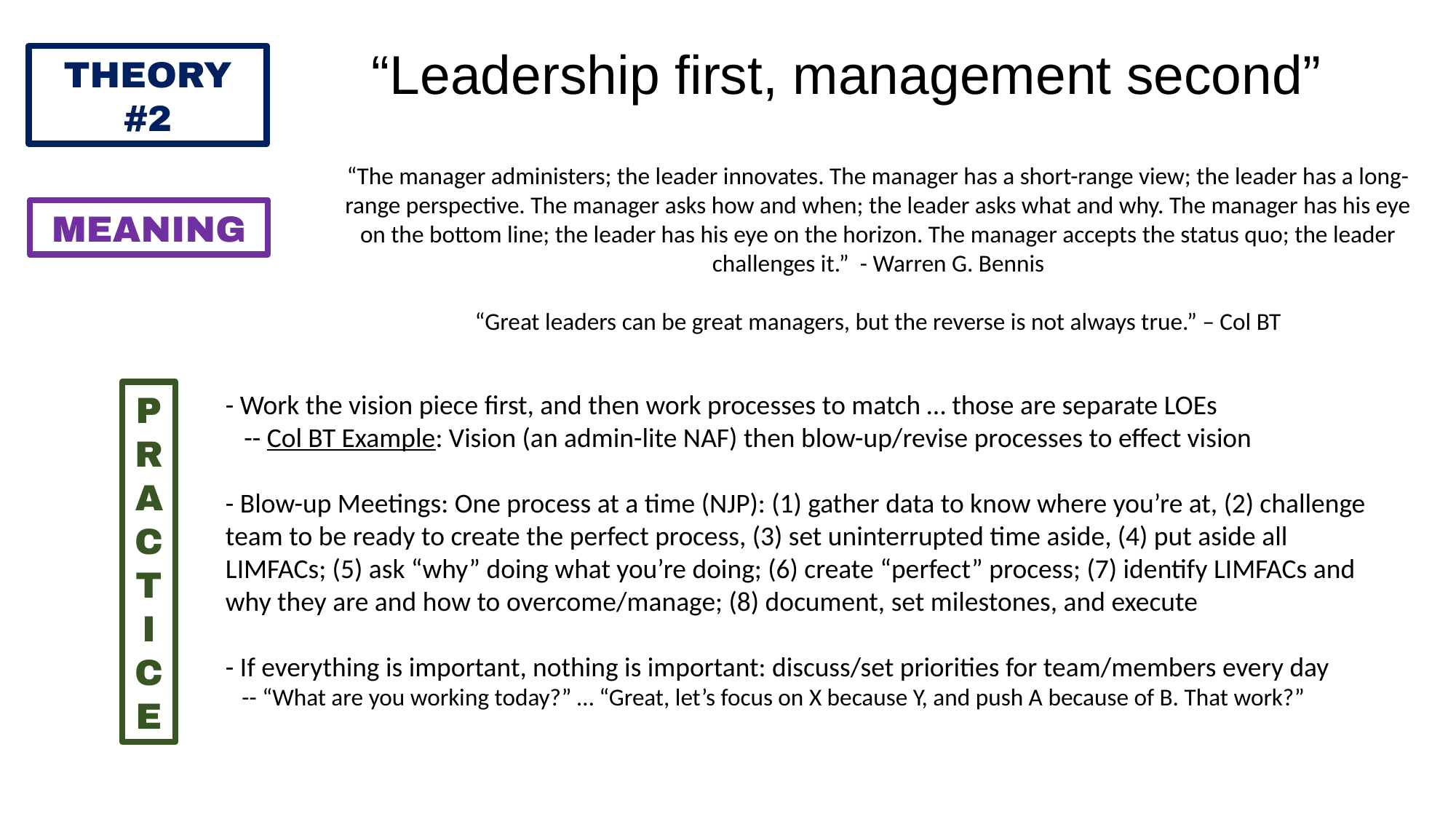

“Leadership first, management second”
THEORY
#2
“The manager administers; the leader innovates. The manager has a short-range view; the leader has a long-range perspective. The manager asks how and when; the leader asks what and why. The manager has his eye on the bottom line; the leader has his eye on the horizon. The manager accepts the status quo; the leader challenges it.”  - Warren G. Bennis

“Great leaders can be great managers, but the reverse is not always true.” – Col BT

MEANING
PRACTICE
- Work the vision piece first, and then work processes to match … those are separate LOEs
   -- Col BT Example: Vision (an admin-lite NAF) then blow-up/revise processes to effect vision

- Blow-up Meetings: One process at a time (NJP): (1) gather data to know where you’re at, (2) challenge team to be ready to create the perfect process, (3) set uninterrupted time aside, (4) put aside all LIMFACs; (5) ask “why” doing what you’re doing; (6) create “perfect” process; (7) identify LIMFACs and why they are and how to overcome/manage; (8) document, set milestones, and execute

- If everything is important, nothing is important: discuss/set priorities for team/members every day
   -- “What are you working today?” … “Great, let’s focus on X because Y, and push A because of B. That work?”